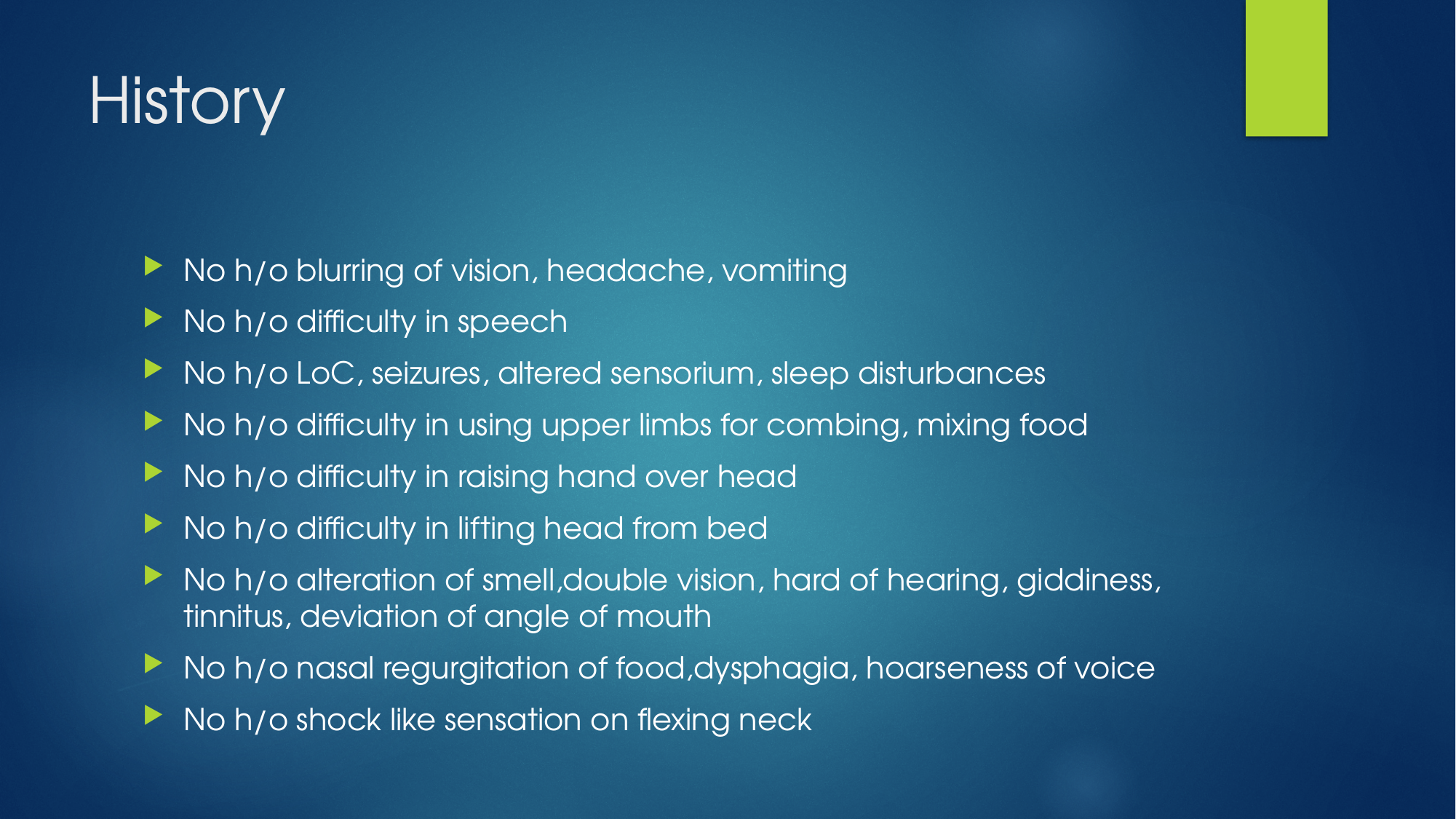

# History
No h/o blurring of vision, headache, vomiting
No h/o difficulty in speech
No h/o LoC, seizures, altered sensorium, sleep disturbances
No h/o difficulty in using upper limbs for combing, mixing food
No h/o difficulty in raising hand over head
No h/o difficulty in lifting head from bed
No h/o alteration of smell,double vision, hard of hearing, giddiness, tinnitus, deviation of angle of mouth
No h/o nasal regurgitation of food,dysphagia, hoarseness of voice
No h/o shock like sensation on flexing neck